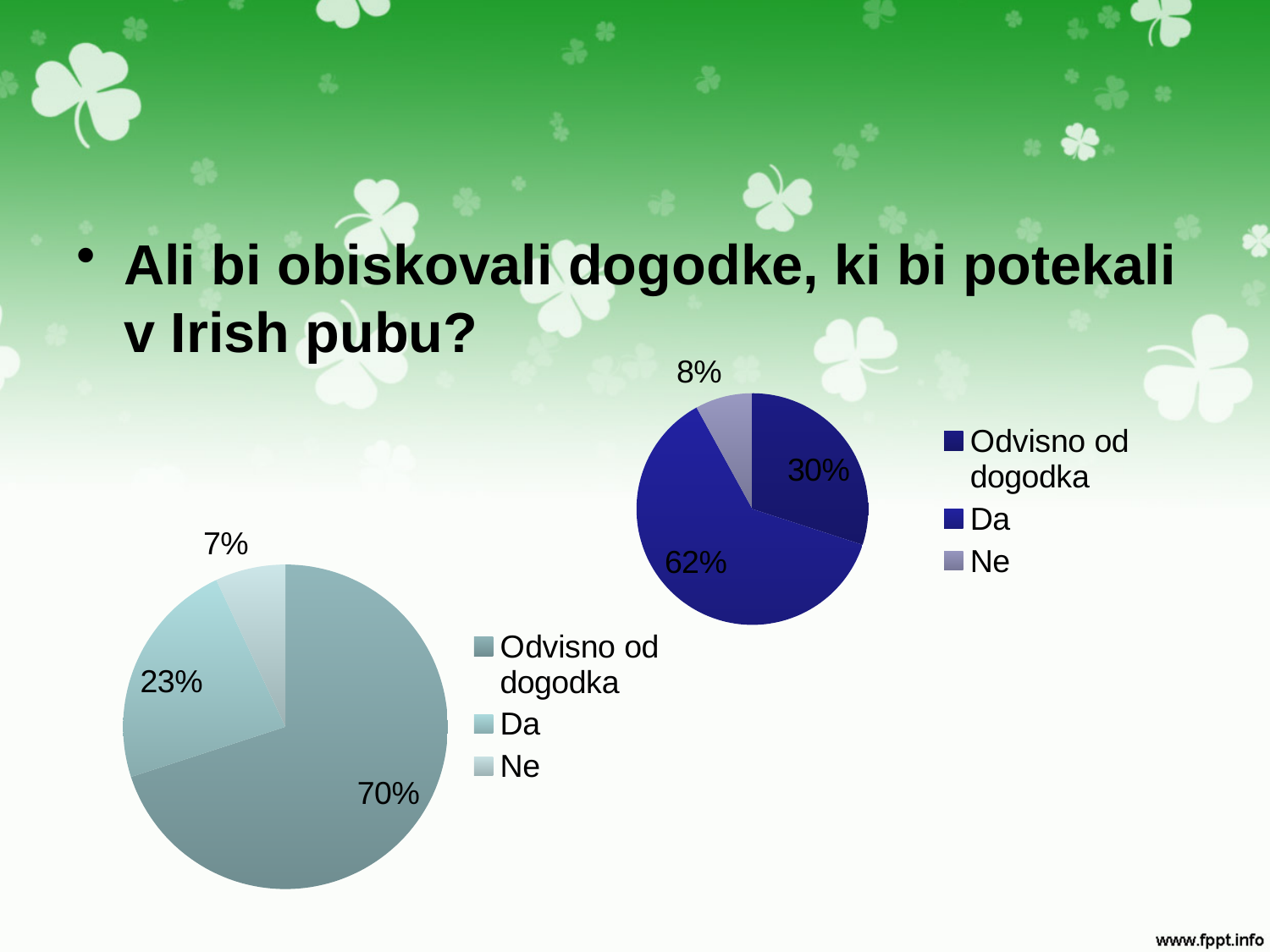

#
Ali bi obiskovali dogodke, ki bi potekali v Irish pubu?

### Chart

| Category |  |
|---|---|
| Odvisno od dogodka | 0.3000000000000003 |
| Da  | 0.620000000000001 |
| Ne | 0.08000000000000004 |

### Chart

| Category |  |
|---|---|
| Odvisno od dogodka | 0.7000000000000006 |
| Da  | 0.23 |
| Ne | 0.07000000000000002 |